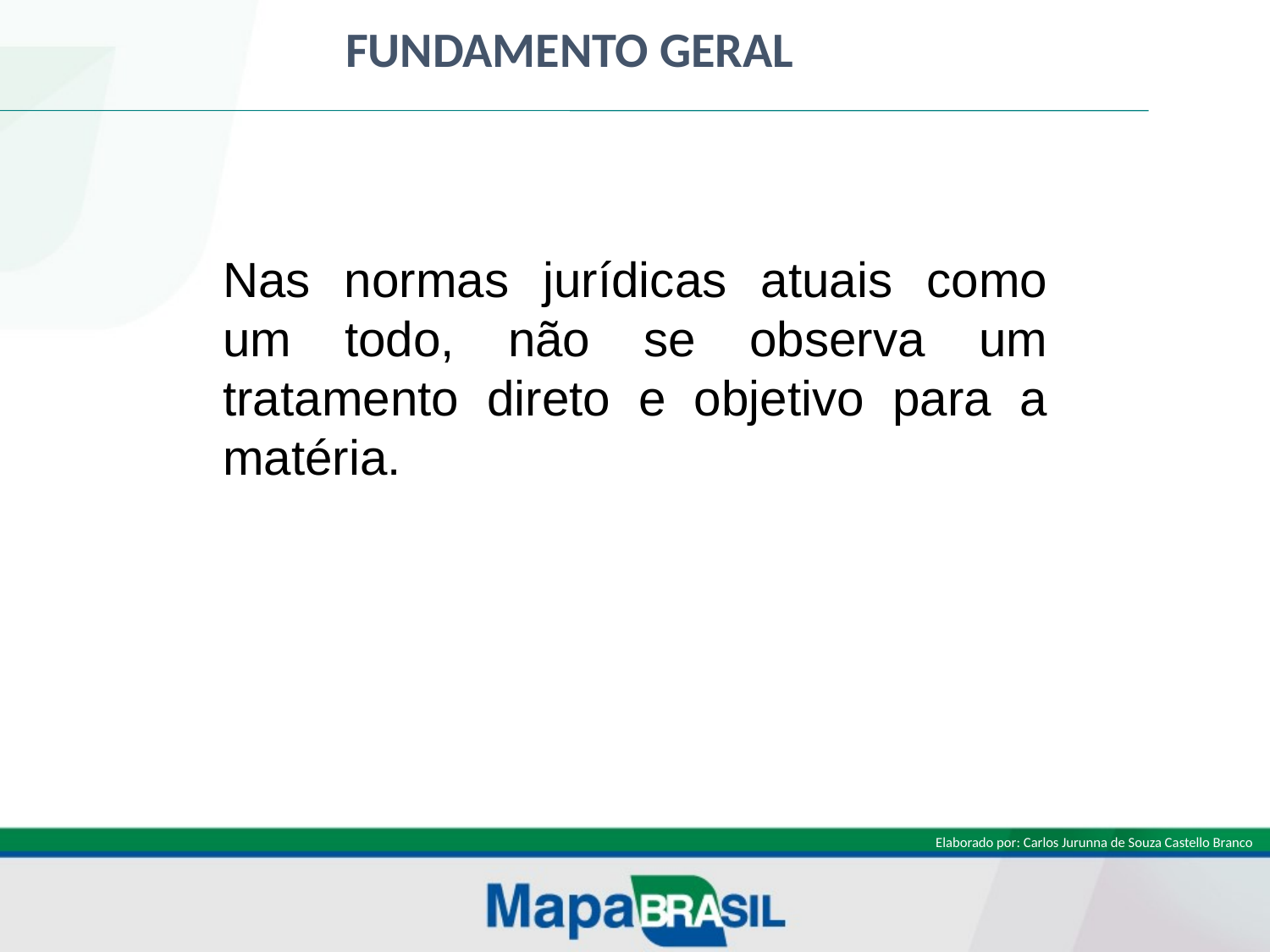

FUNDAMENTO GERAL
Nas normas jurídicas atuais como um todo, não se observa um tratamento direto e objetivo para a matéria.